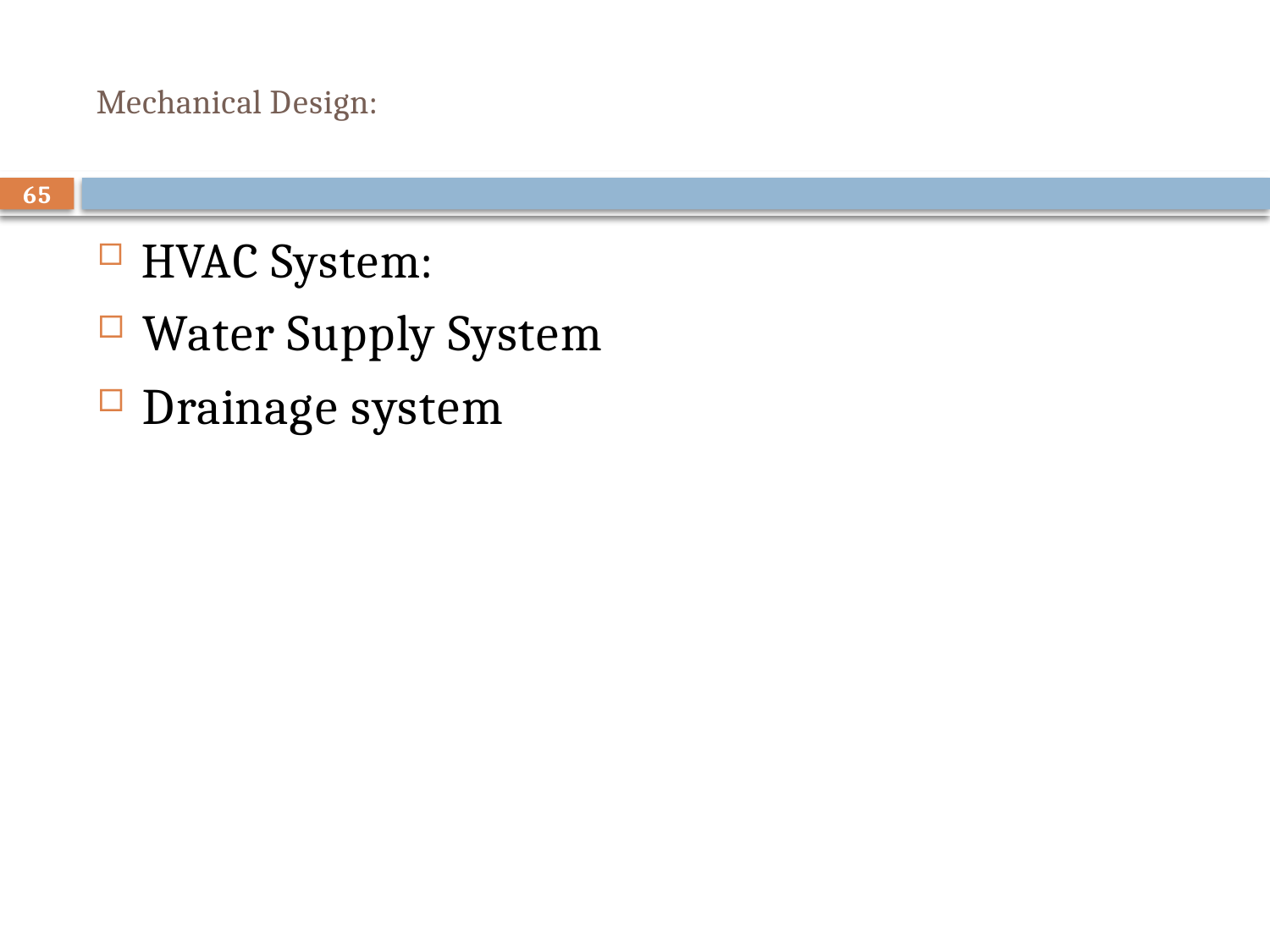

# Mechanical Design:
65
HVAC System:
Water Supply System
Drainage system